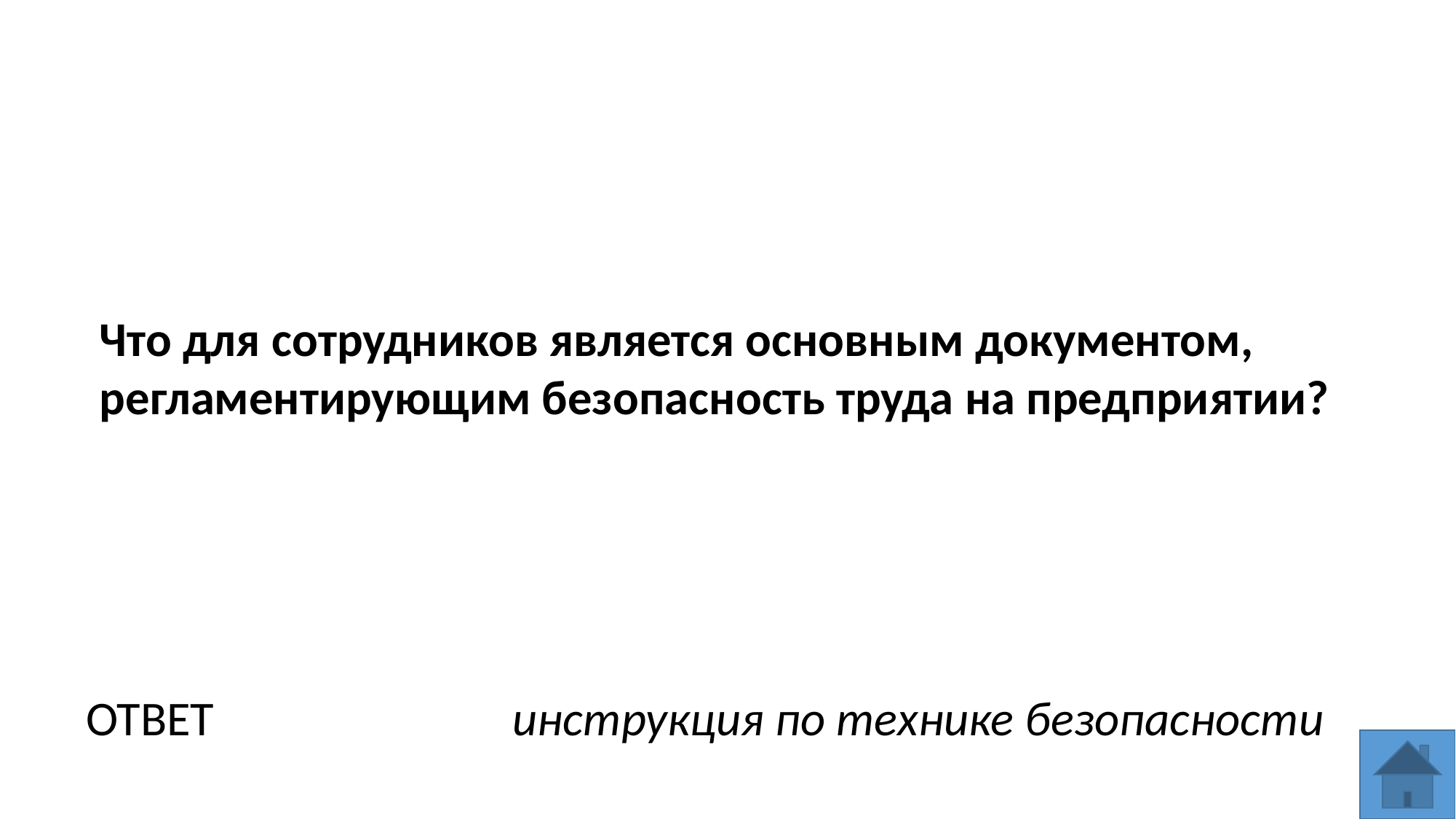

Что для сотрудников является основным документом, регламентирующим безопасность труда на предприятии?
ОТВЕТ
инструкция по технике безопасности